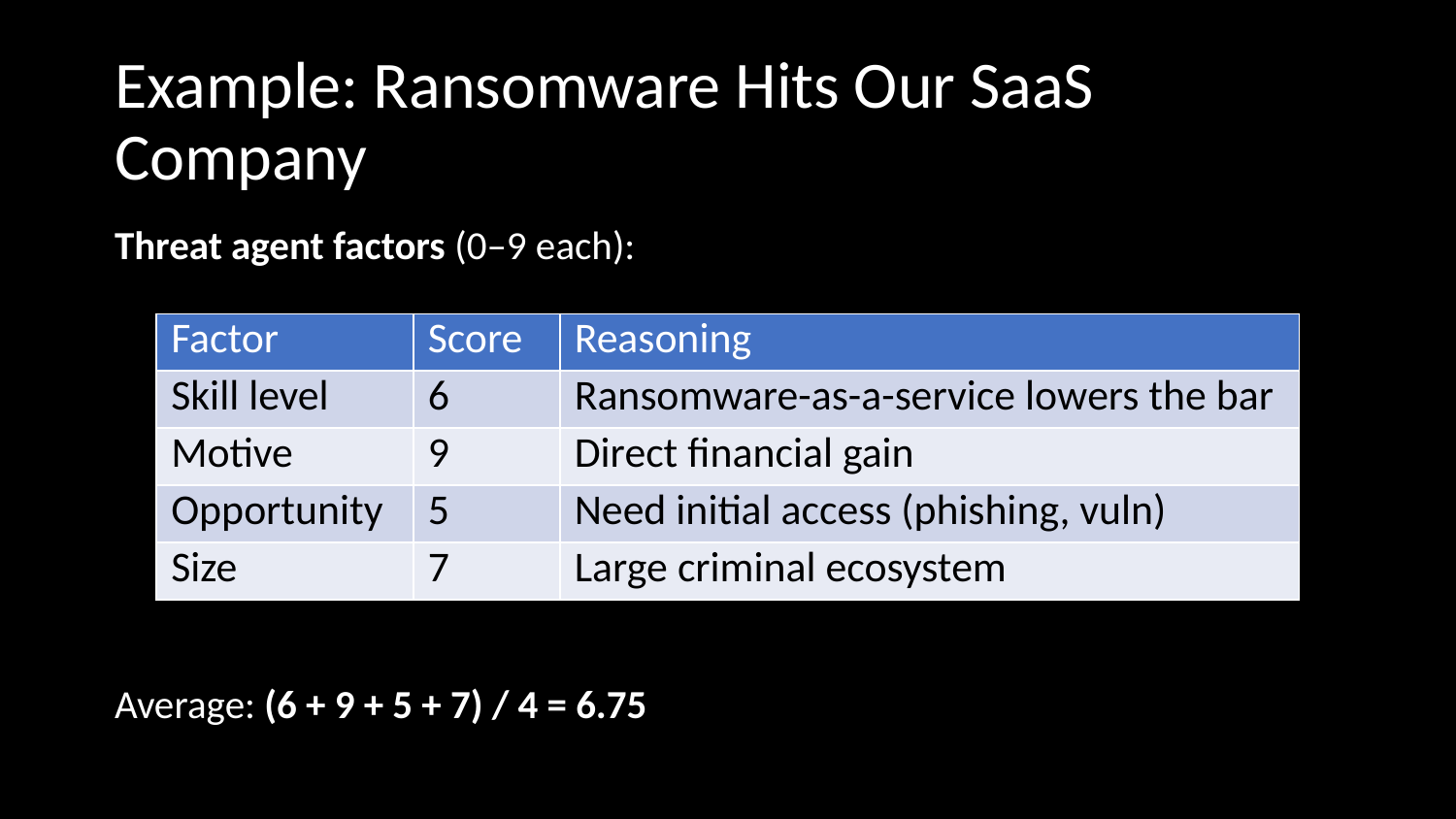

# Example: Ransomware Hits Our SaaS Company
Threat agent factors (0–9 each):

Average: (6 + 9 + 5 + 7) / 4 = 6.75
| Factor | Score | Reasoning |
| --- | --- | --- |
| Skill level | 6 | Ransomware-as-a-service lowers the bar |
| Motive | 9 | Direct financial gain |
| Opportunity | 5 | Need initial access (phishing, vuln) |
| Size | 7 | Large criminal ecosystem |